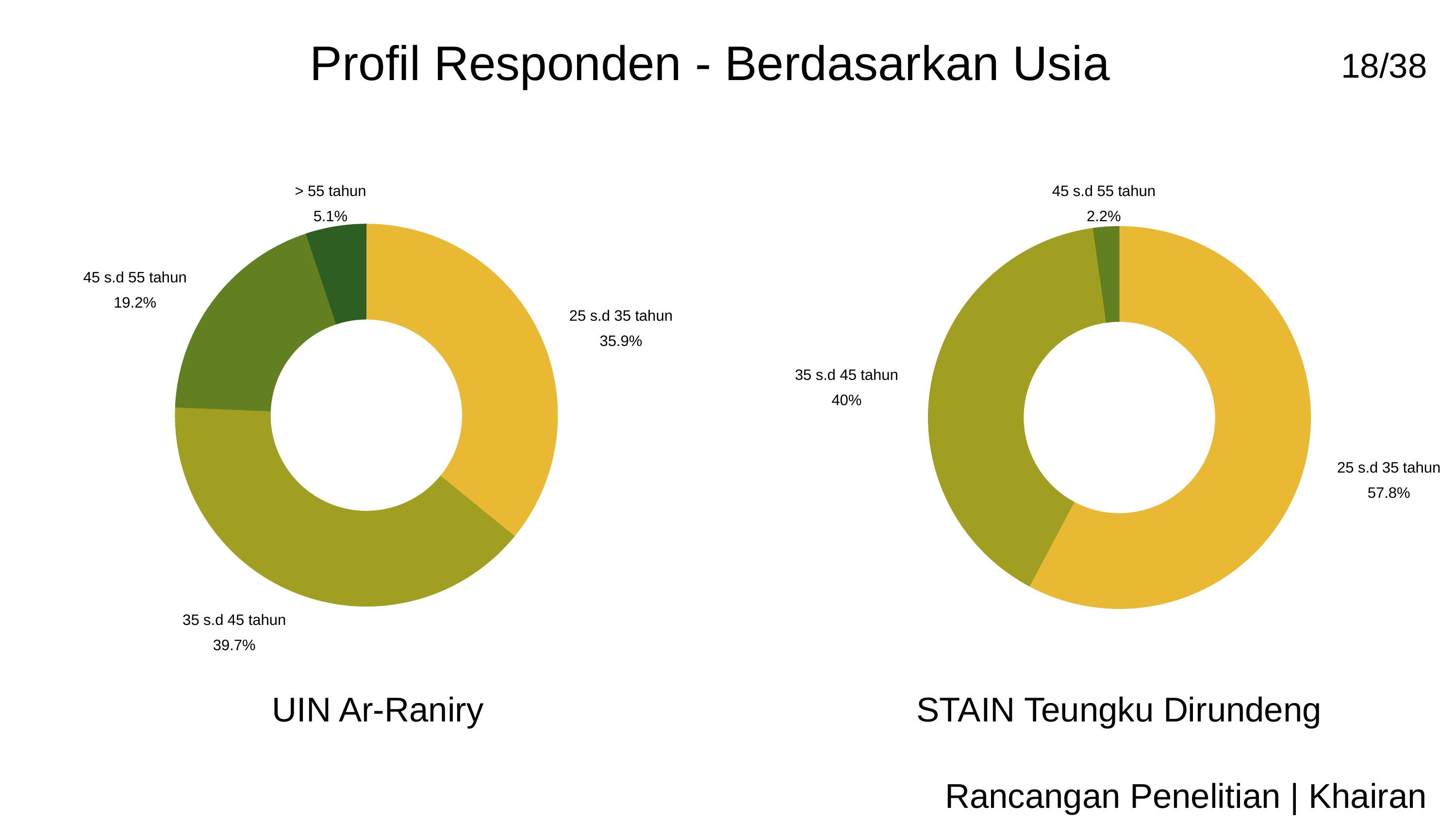

18/38
Profil Responden - Berdasarkan Usia
> 55 tahun
5.1%

45 s.d 55 tahun
19.2%
25 s.d 35 tahun
35.9%
35 s.d 45 tahun
39.7%
45 s.d 55 tahun
2.2%

35 s.d 45 tahun
40%
25 s.d 35 tahun
57.8%
UIN Ar-Raniry
STAIN Teungku Dirundeng
Rancangan Penelitian | Khairan